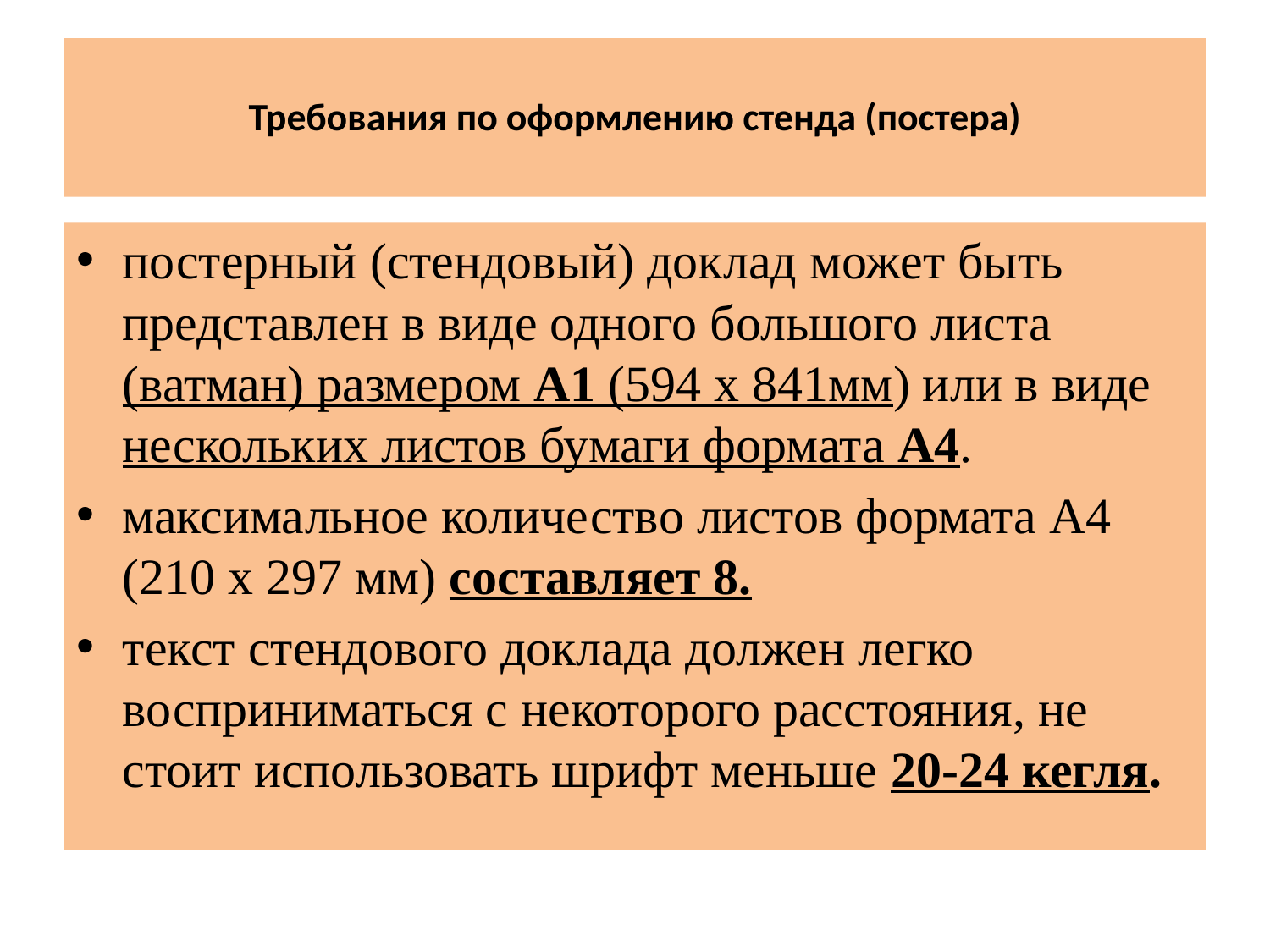

# Требования по оформлению стенда (постера)
постерный (стендовый) доклад может быть представлен в виде одного большого листа (ватман) размером А1 (594 x 841мм) или в виде нескольких листов бумаги формата А4.
максимальное количество листов формата А4 (210 х 297 мм) составляет 8.
текст стендового доклада должен легко восприниматься с некоторого расстояния, не стоит использовать шрифт меньше 20-24 кегля.